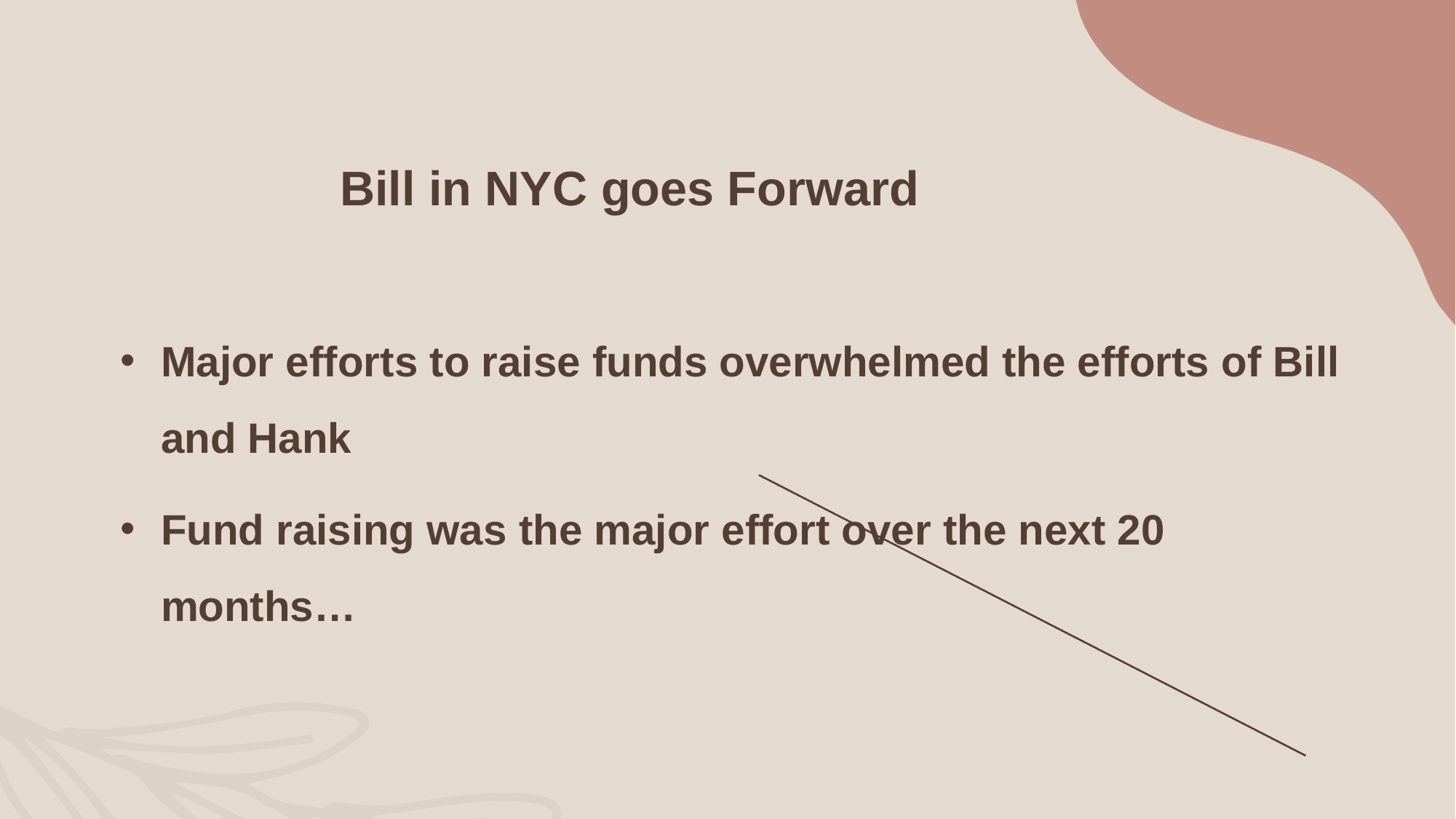

# Bill in NYC goes Forward
Major efforts to raise funds overwhelmed the efforts of Bill and Hank
Fund raising was the major effort over the next 20 months…